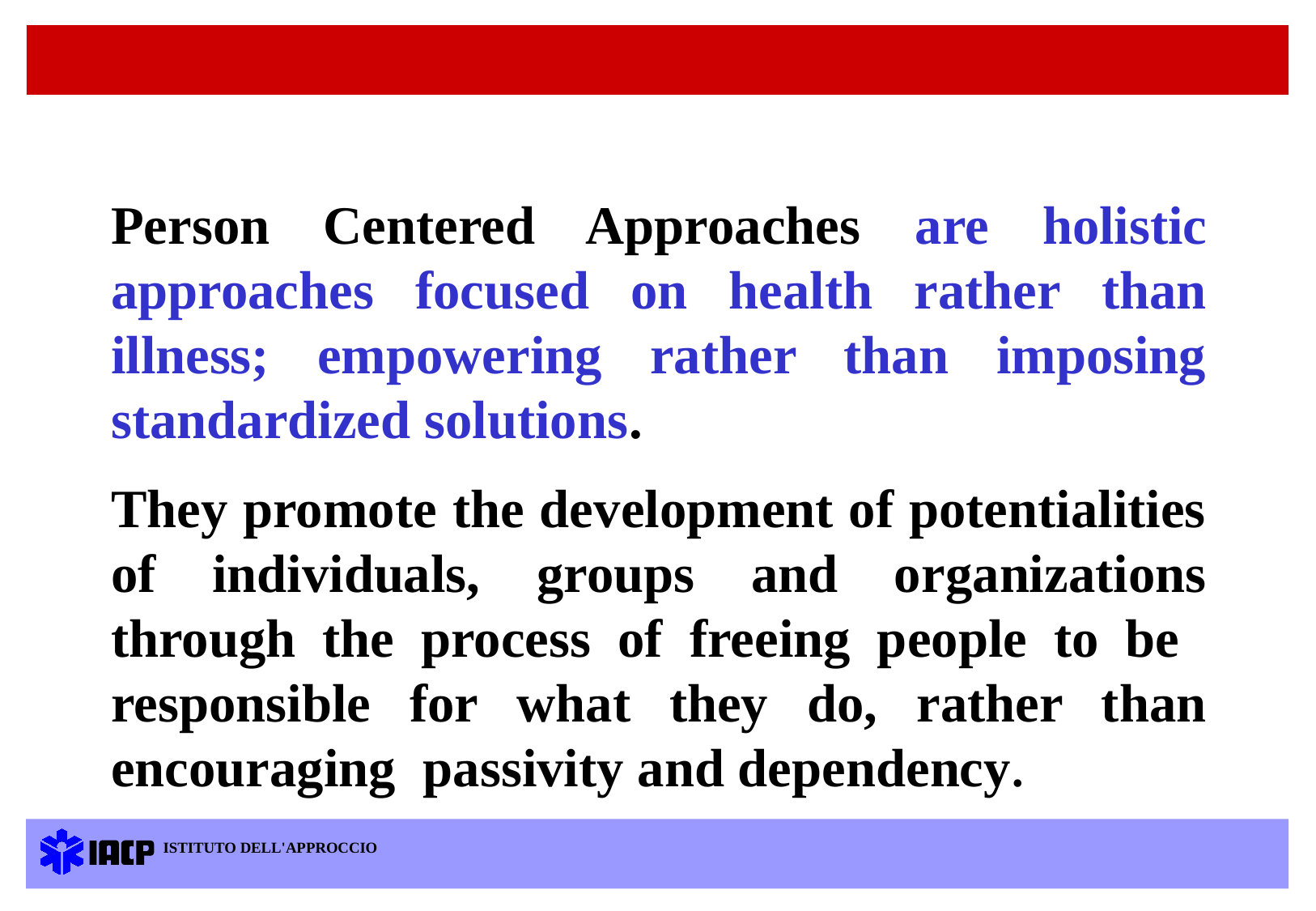

Person Centered Approaches are holistic approaches focused on health rather than illness; empowering rather than imposing standardized solutions.

They promote the development of potentialities of individuals, groups and organizations through the process of freeing people to be  responsible for what they do, rather than encouraging  passivity and dependency.

ISTITUTO DELL'APPROCCIO